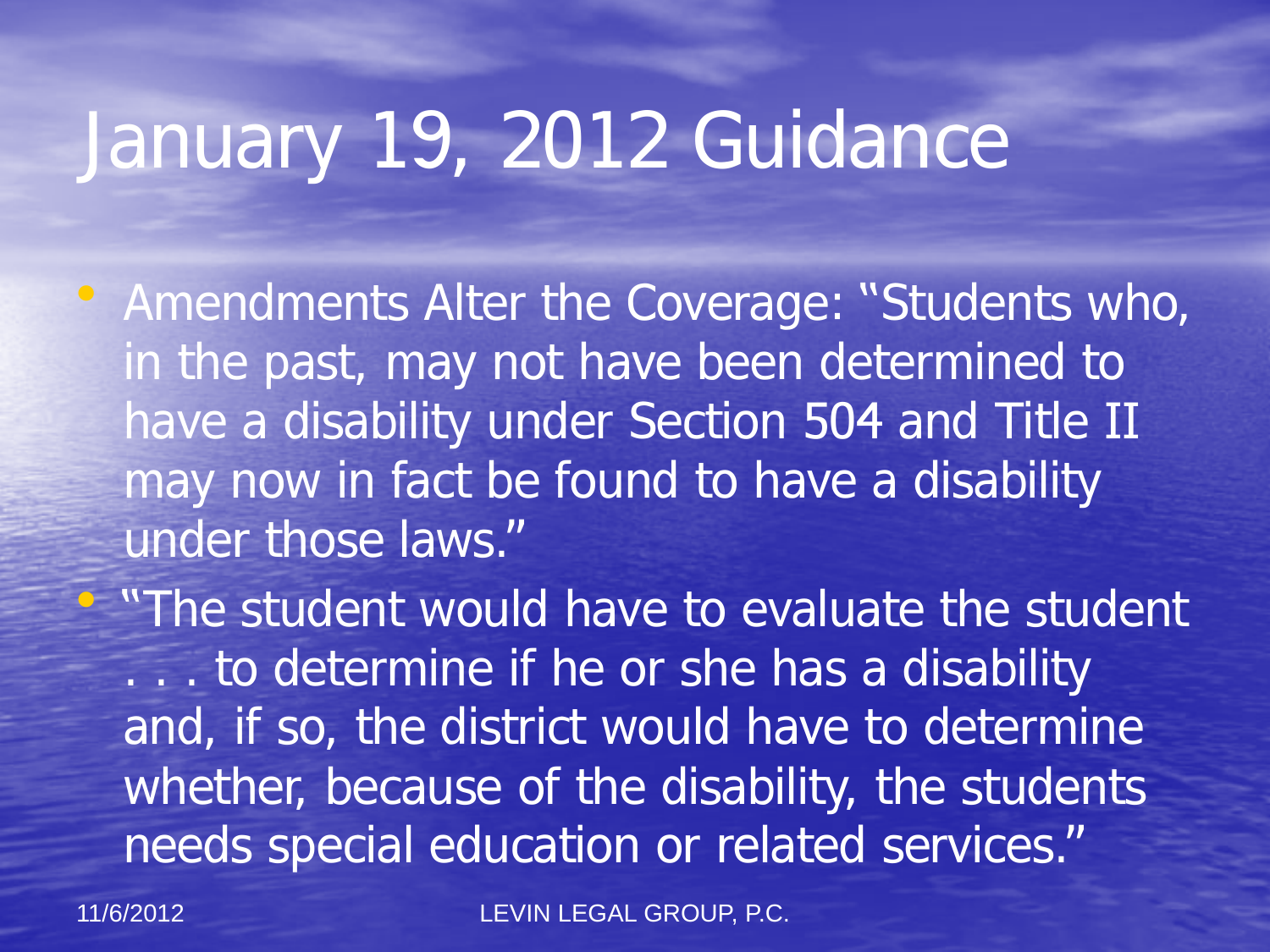

# January 19, 2012 Guidance
Amendments Alter the Coverage: “Students who, in the past, may not have been determined to have a disability under Section 504 and Title II may now in fact be found to have a disability under those laws.”
“The student would have to evaluate the student . . . to determine if he or she has a disability and, if so, the district would have to determine whether, because of the disability, the students needs special education or related services.”
11/6/2012
LEVIN LEGAL GROUP, P.C.